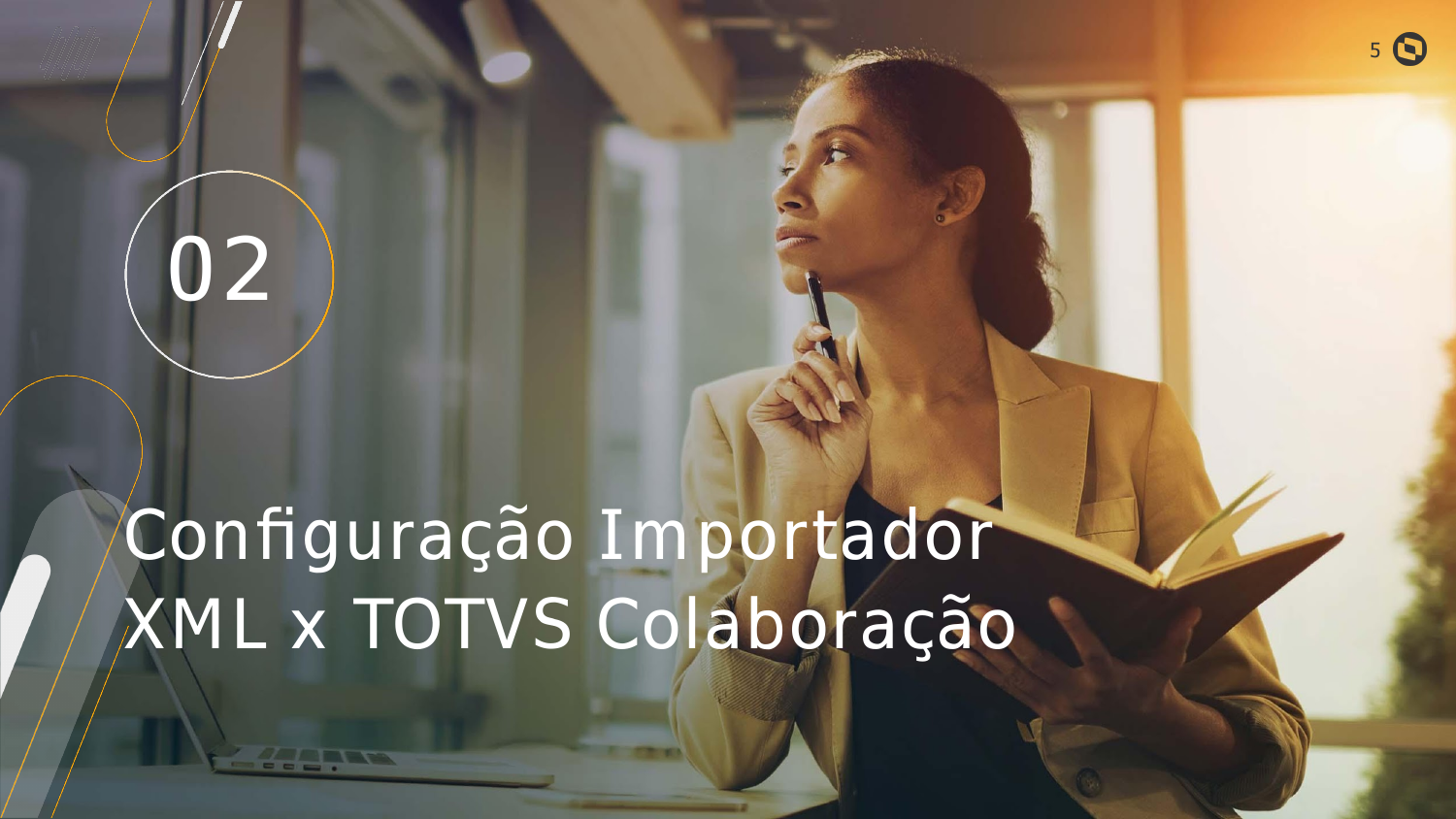

02
# Configuração Importador XML x TOTVS Colaboração